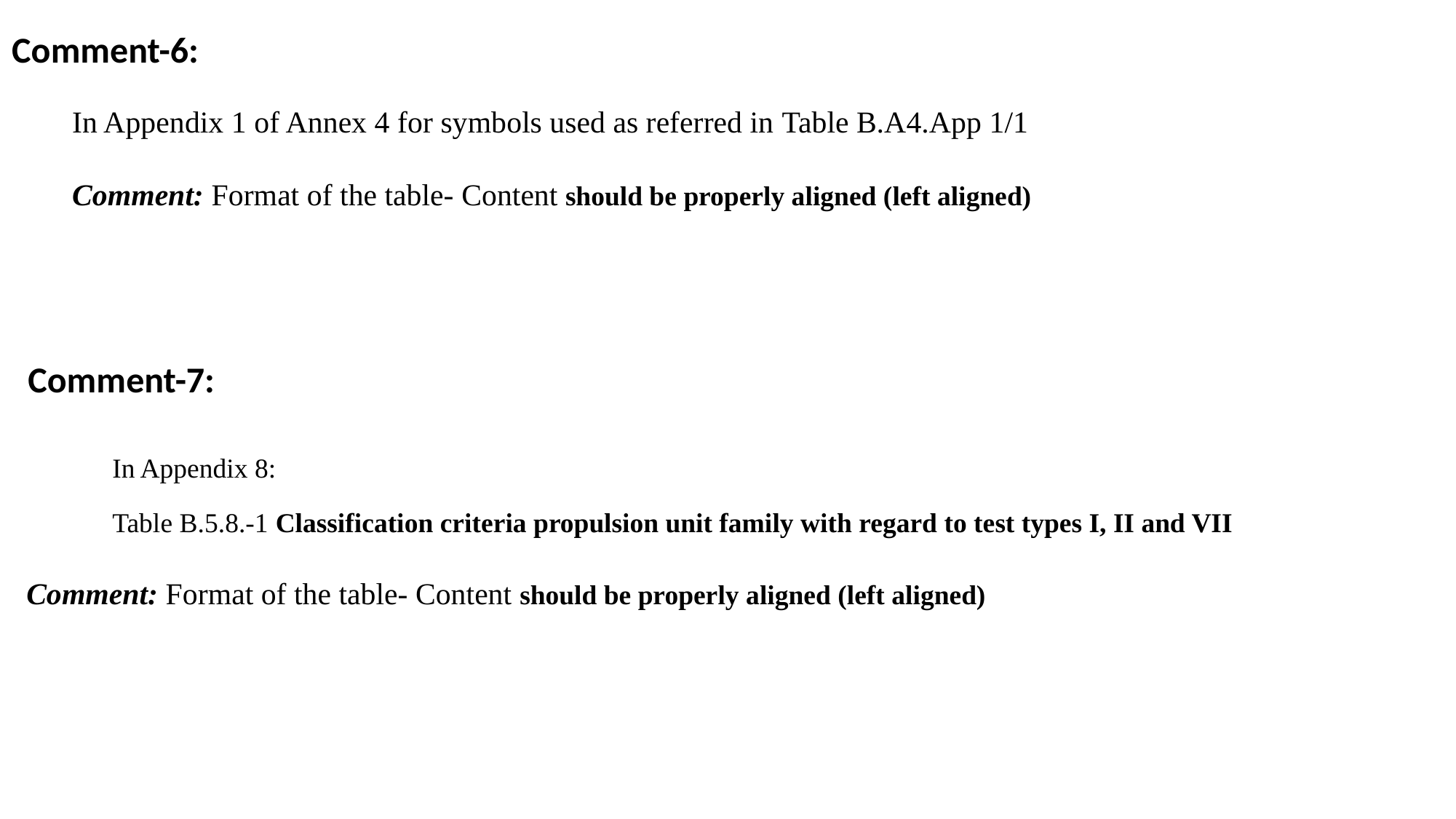

Comment-6:
In Appendix 1 of Annex 4 for symbols used as referred in Table B.A4.App 1/1

Comment: Format of the table- Content should be properly aligned (left aligned)
Comment-7:
In Appendix 8:

Table B.5.8.-1 Classification criteria propulsion unit family with regard to test types I, II and VII

Comment: Format of the table- Content should be properly aligned (left aligned)